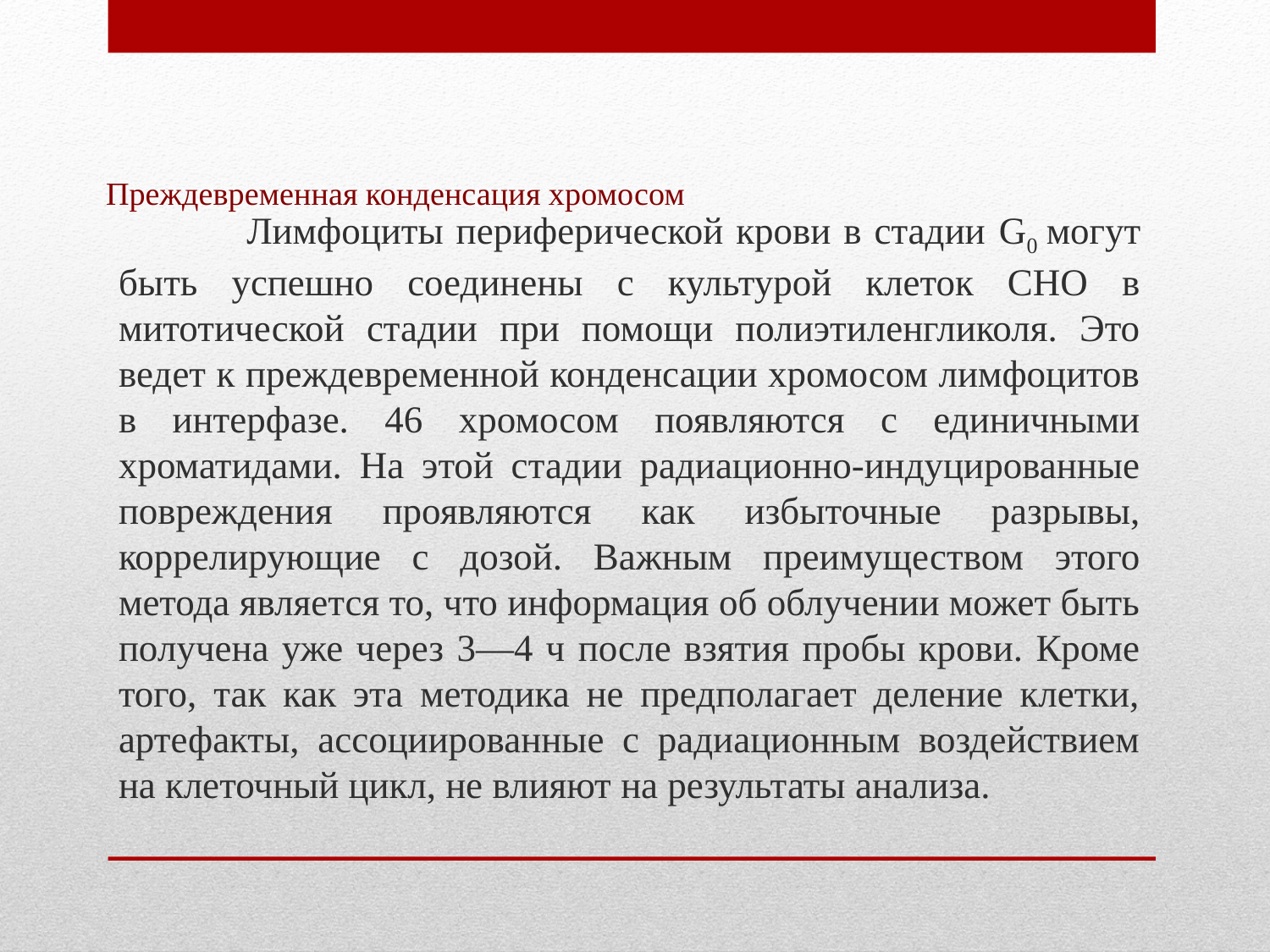

# Преждевременная конденсация хромосом
          Лимфоциты периферической крови в стадии G0 могут быть успешно соединены с культурой клеток СНО в митотической стадии при помощи полиэтиленгликоля. Это ведет к преждевременной конденсации хромосом лимфоцитов в интерфазе. 46 хромосом появляются с единичными хроматидами. На этой стадии радиационно-индуцированные повреждения проявляются как избыточные разрывы, коррелирующие с дозой. Важным преимуществом этого метода является то, что информация об облучении может быть получена уже через 3—4 ч после взятия пробы крови. Кроме того, так как эта методика не предполагает деление клетки, артефакты, ассоциированные с радиационным воздействием на клеточный цикл, не влияют на результаты анализа.